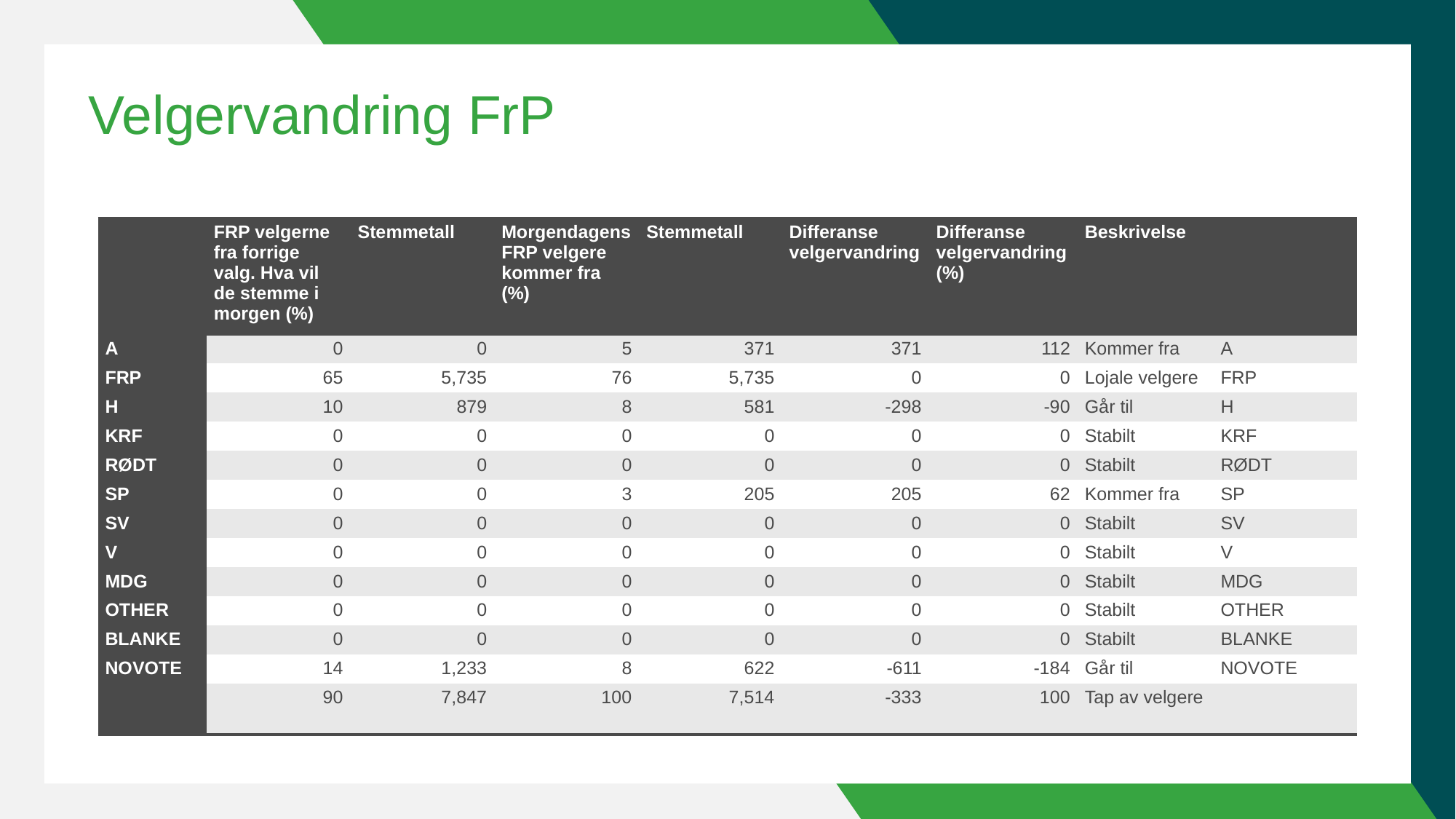

# Velgervandring FrP
|  | FRP velgerne fra forrige valg. Hva vil de stemme i morgen (%) | Stemmetall | Morgendagens FRP velgere kommer fra (%) | Stemmetall | Differanse velgervandring | Differanse velgervandring (%) | Beskrivelse |  |
| --- | --- | --- | --- | --- | --- | --- | --- | --- |
| A | 0 | 0 | 5 | 371 | 371 | 112 | Kommer fra | A |
| FRP | 65 | 5,735 | 76 | 5,735 | 0 | 0 | Lojale velgere | FRP |
| H | 10 | 879 | 8 | 581 | -298 | -90 | Går til | H |
| KRF | 0 | 0 | 0 | 0 | 0 | 0 | Stabilt | KRF |
| RØDT | 0 | 0 | 0 | 0 | 0 | 0 | Stabilt | RØDT |
| SP | 0 | 0 | 3 | 205 | 205 | 62 | Kommer fra | SP |
| SV | 0 | 0 | 0 | 0 | 0 | 0 | Stabilt | SV |
| V | 0 | 0 | 0 | 0 | 0 | 0 | Stabilt | V |
| MDG | 0 | 0 | 0 | 0 | 0 | 0 | Stabilt | MDG |
| OTHER | 0 | 0 | 0 | 0 | 0 | 0 | Stabilt | OTHER |
| BLANKE | 0 | 0 | 0 | 0 | 0 | 0 | Stabilt | BLANKE |
| NOVOTE | 14 | 1,233 | 8 | 622 | -611 | -184 | Går til | NOVOTE |
|  | 90 | 7,847 | 100 | 7,514 | -333 | 100 | Tap av velgere |  |